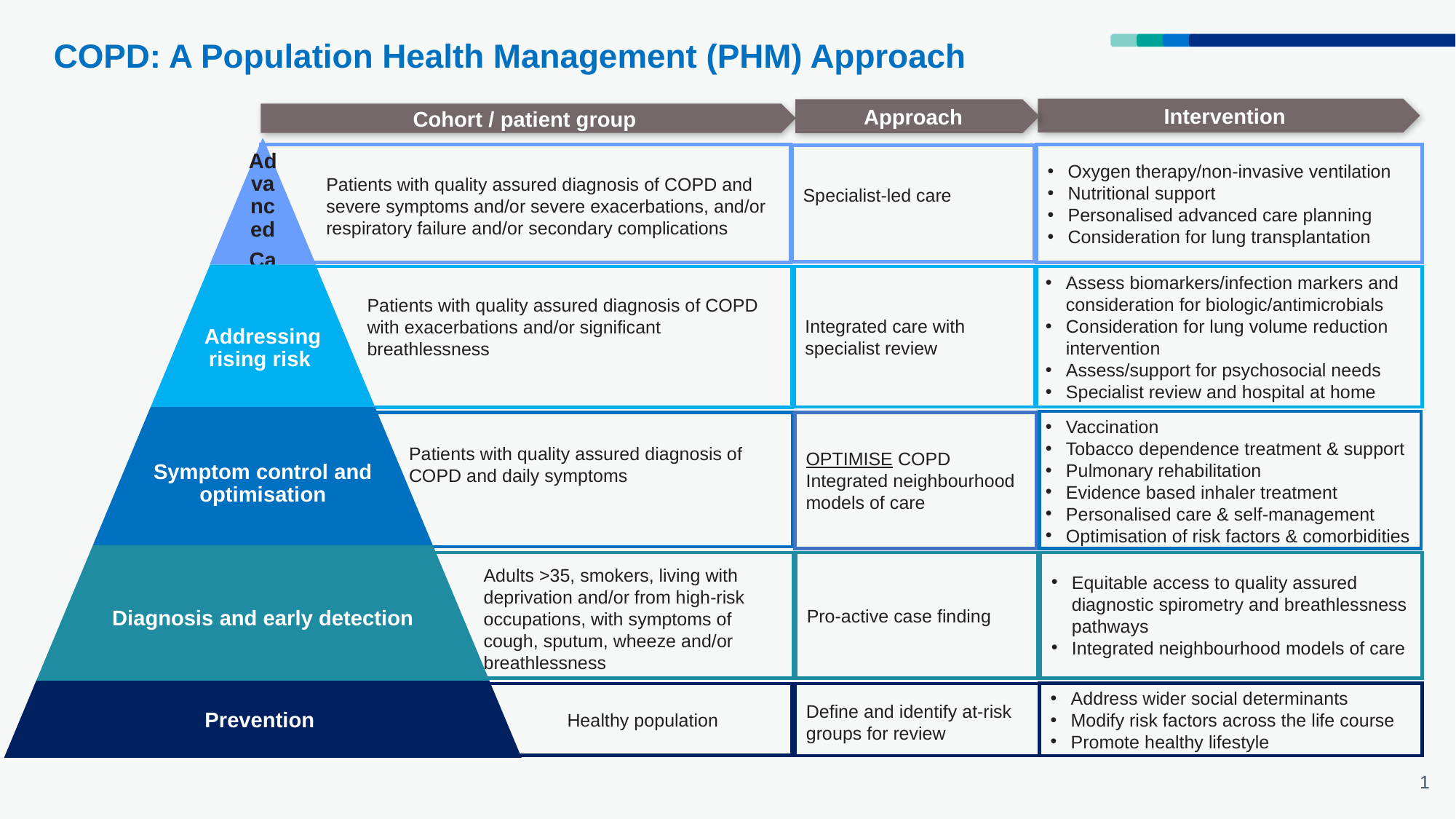

COPD: A Population Health Management (PHM) Approach
Intervention
Approach
Cohort / patient group
Advanced
Care
Addressing rising risk
Symptom control and optimisation
Diagnosis and early detection
Prevention
Oxygen therapy/non-invasive ventilation
Nutritional support
Personalised advanced care planning
Consideration for lung transplantation

Patients with quality assured diagnosis of COPD and severe symptoms and/or severe exacerbations, and/or respiratory failure and/or secondary complications

Specialist-led care

Patients with quality assured diagnosis of COPD with exacerbations and/or significant breathlessness

Integrated care with specialist review
Assess biomarkers/infection markers and consideration for biologic/antimicrobials
Consideration for lung volume reduction intervention
Assess/support for psychosocial needs
Specialist review and hospital at home
Vaccination
Tobacco dependence treatment & support
Pulmonary rehabilitation
Evidence based inhaler treatment
Personalised care & self-management
Optimisation of risk factors & comorbidities

Patients with quality assured diagnosis of COPD and daily symptoms

OPTIMISE COPD
Integrated neighbourhood models of care

Adults >35, smokers, living with deprivation and/or from high-risk occupations, with symptoms of cough, sputum, wheeze and/or breathlessness

Pro-active case finding

Equitable access to quality assured diagnostic spirometry and breathlessness pathways
Integrated neighbourhood models of care

Address wider social determinants
Modify risk factors across the life course
Promote healthy lifestyle

Define and identify at-risk groups for review

Healthy population